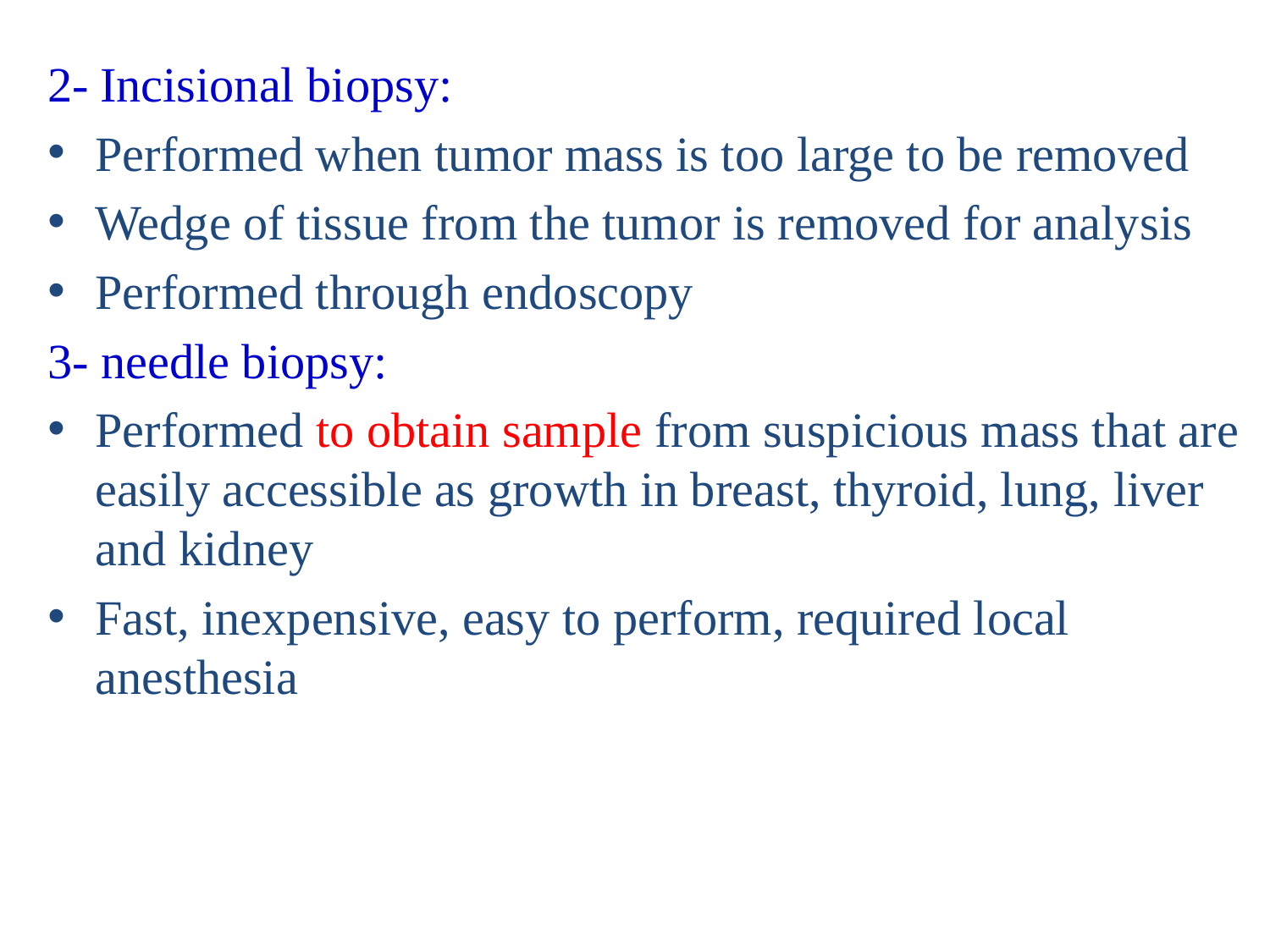

2- Incisional biopsy:
Performed when tumor mass is too large to be removed
Wedge of tissue from the tumor is removed for analysis
Performed through endoscopy
3- needle biopsy:
Performed to obtain sample from suspicious mass that are easily accessible as growth in breast, thyroid, lung, liver and kidney
Fast, inexpensive, easy to perform, required local anesthesia